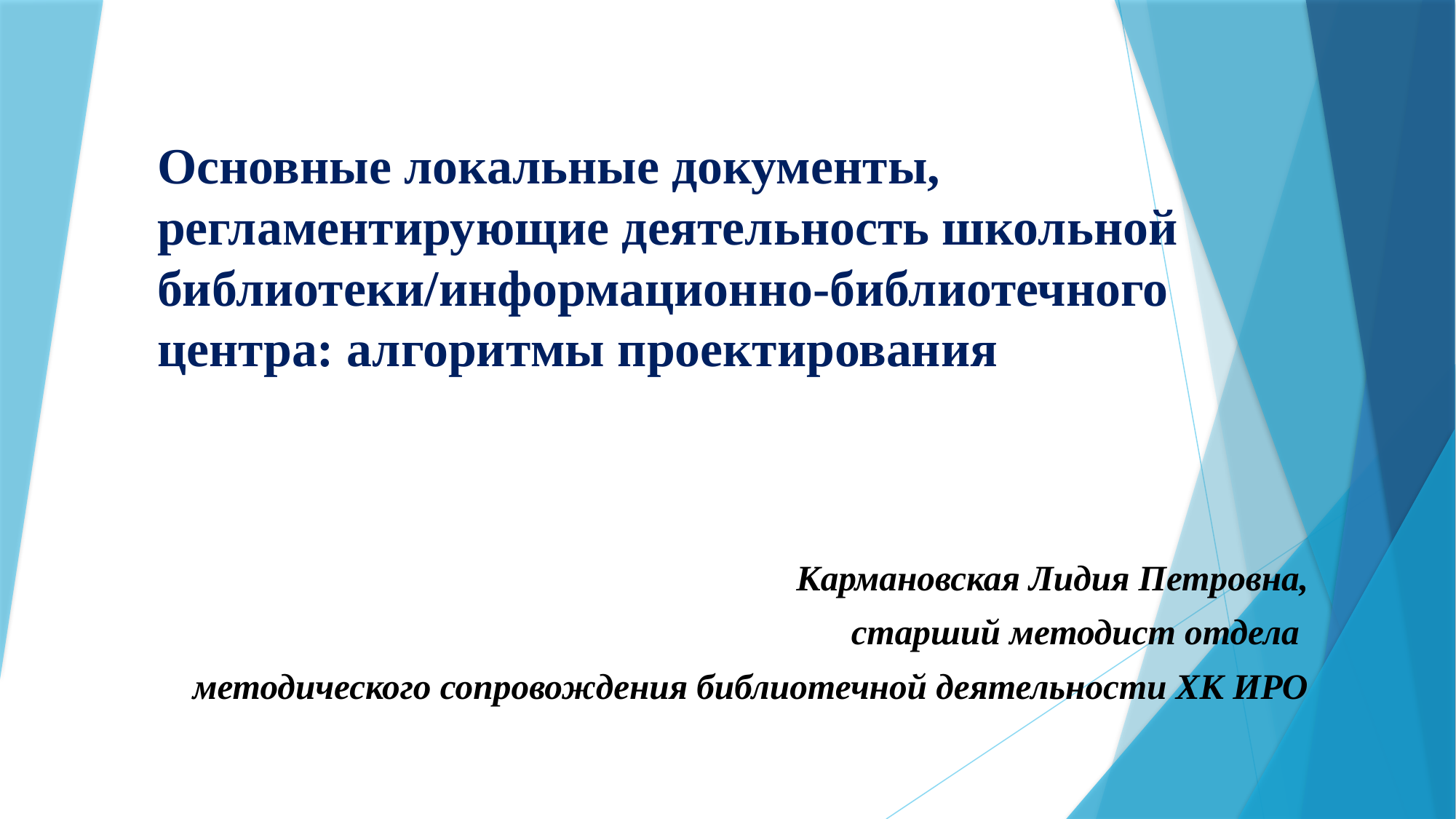

# Основные локальные документы, регламентирующие деятельность школьной библиотеки/информационно-библиотечного центра: алгоритмы проектирования
Кармановская Лидия Петровна,
 старший методист отдела
методического сопровождения библиотечной деятельности ХК ИРО